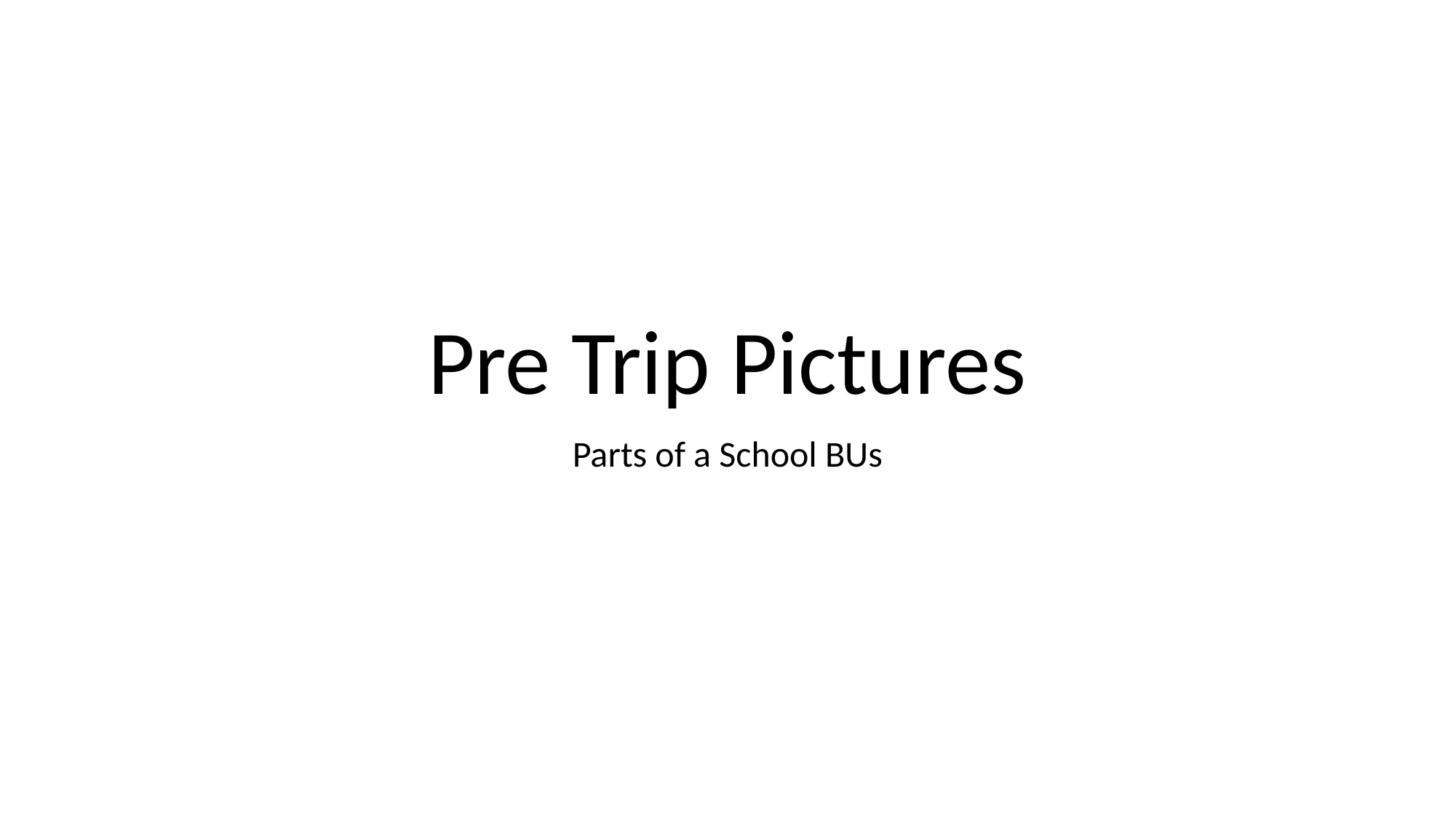

# Pre Trip Pictures
Parts of a School BUs